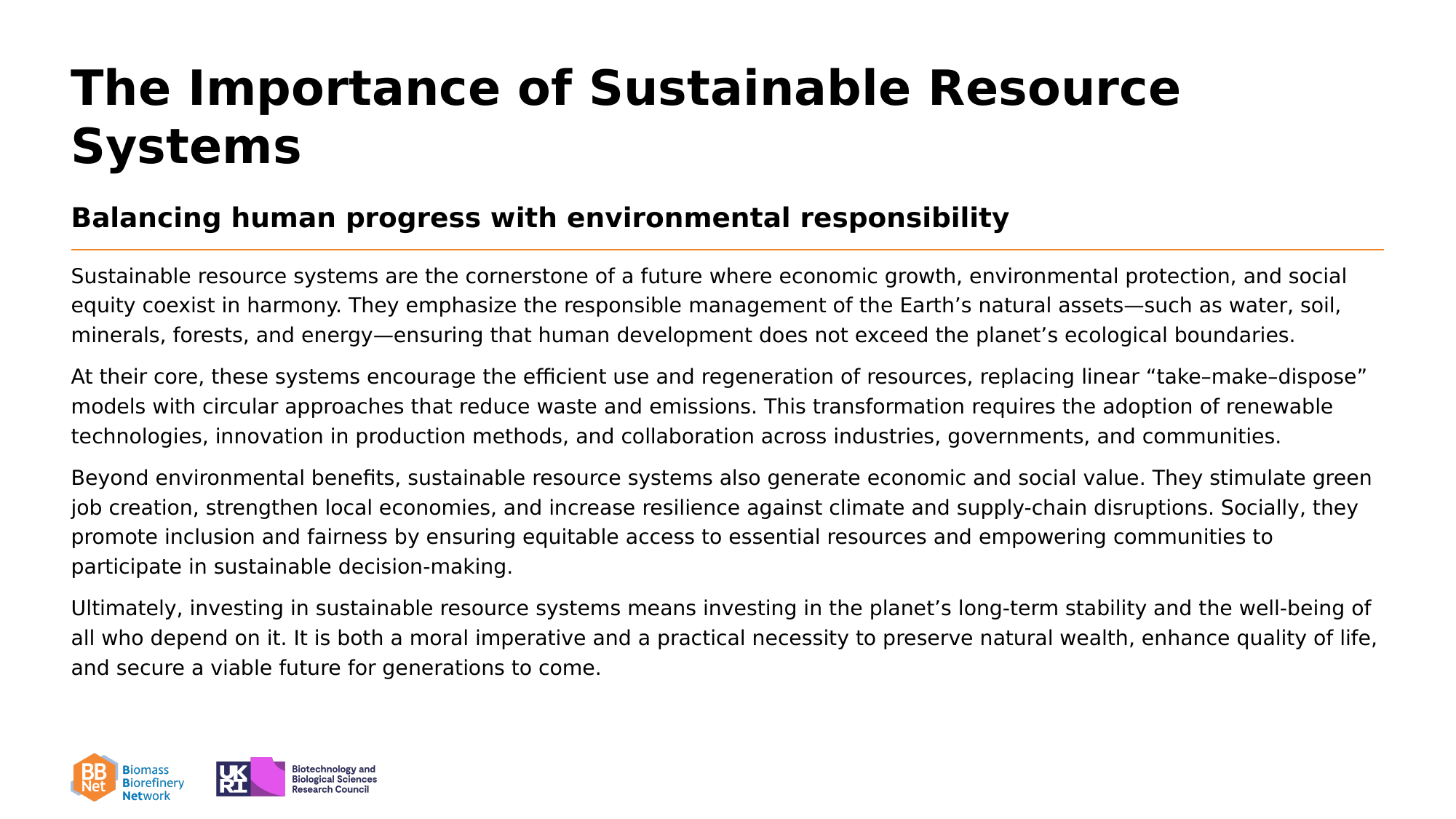

# The Importance of Sustainable Resource Systems
Balancing human progress with environmental responsibility
Sustainable resource systems are the cornerstone of a future where economic growth, environmental protection, and social equity coexist in harmony. They emphasize the responsible management of the Earth’s natural assets—such as water, soil, minerals, forests, and energy—ensuring that human development does not exceed the planet’s ecological boundaries.
At their core, these systems encourage the efficient use and regeneration of resources, replacing linear “take–make–dispose” models with circular approaches that reduce waste and emissions. This transformation requires the adoption of renewable technologies, innovation in production methods, and collaboration across industries, governments, and communities.
Beyond environmental benefits, sustainable resource systems also generate economic and social value. They stimulate green job creation, strengthen local economies, and increase resilience against climate and supply-chain disruptions. Socially, they promote inclusion and fairness by ensuring equitable access to essential resources and empowering communities to participate in sustainable decision-making.
Ultimately, investing in sustainable resource systems means investing in the planet’s long-term stability and the well-being of all who depend on it. It is both a moral imperative and a practical necessity to preserve natural wealth, enhance quality of life, and secure a viable future for generations to come.